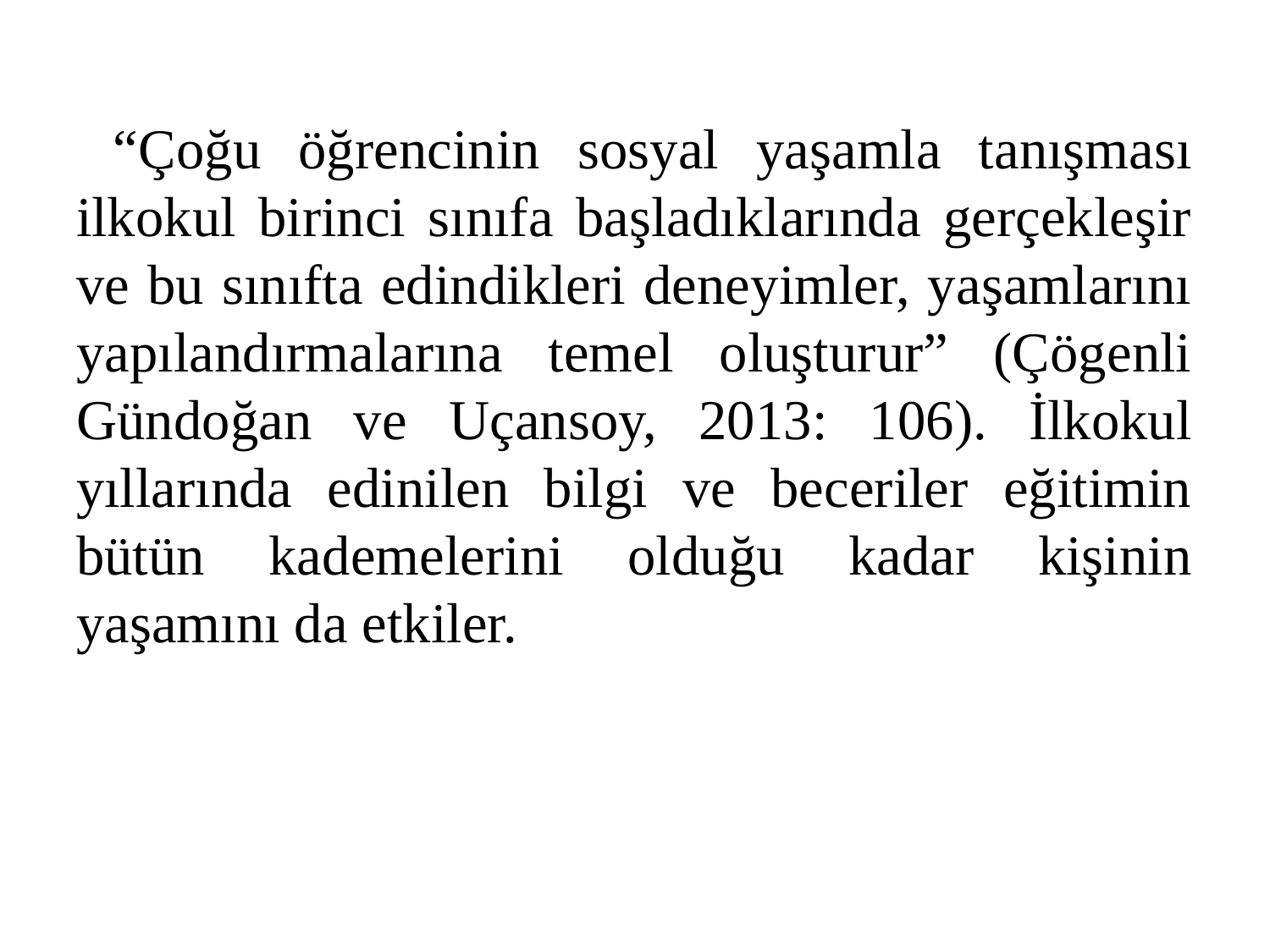

“Çoğu öğrencinin sosyal yaşamla tanışması ilkokul birinci sınıfa başladıklarında gerçekleşir ve bu sınıfta edindikleri deneyimler, yaşamlarını yapılandırmalarına temel oluşturur” (Çögenli Gündoğan ve Uçansoy, 2013: 106). İlkokul yıllarında edinilen bilgi ve beceriler eğitimin bütün kademelerini olduğu kadar kişinin yaşamını da etkiler.